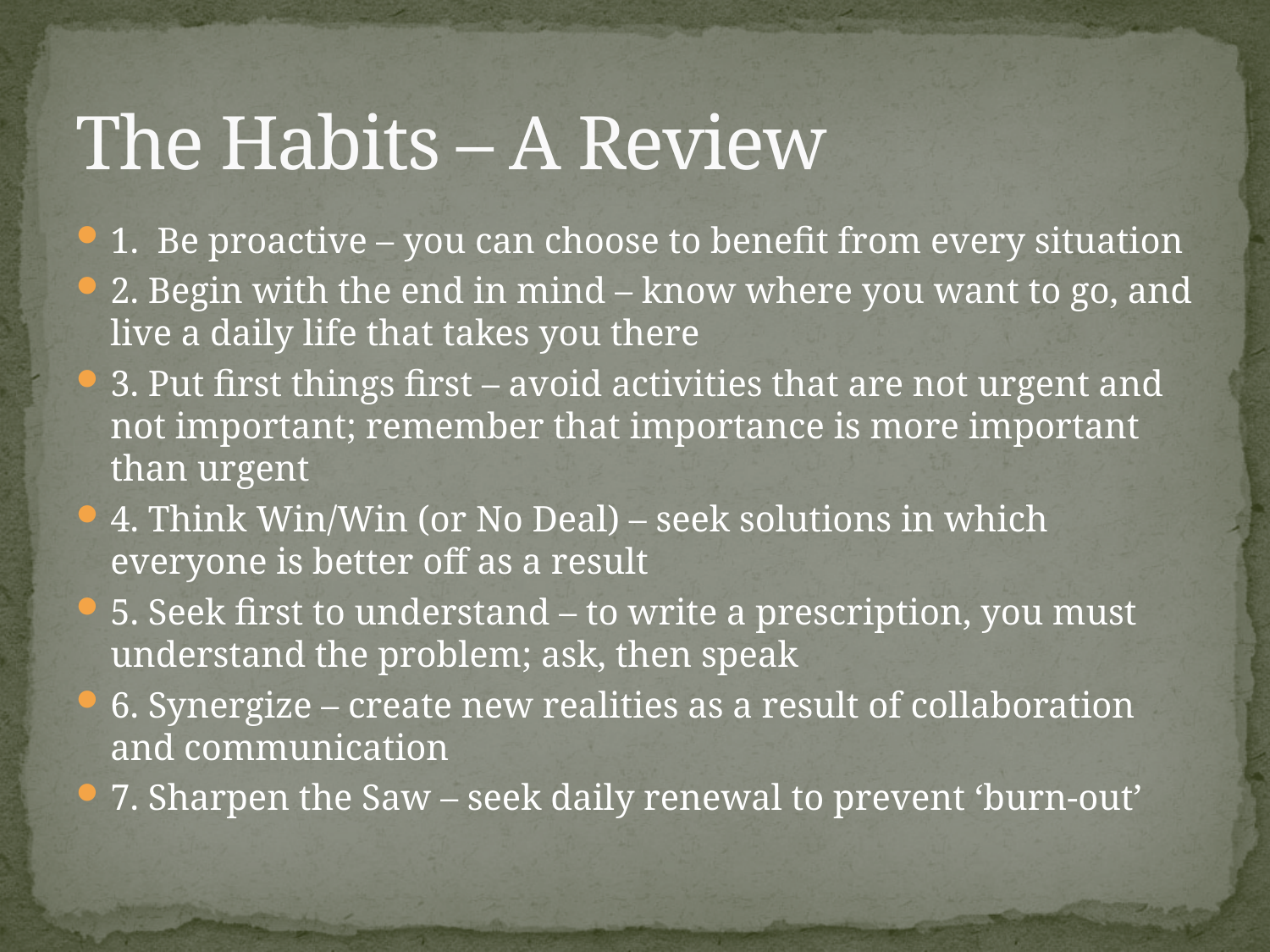

# The Habits – A Review
1.  Be proactive – you can choose to benefit from every situation
2. Begin with the end in mind – know where you want to go, and live a daily life that takes you there
3. Put first things first – avoid activities that are not urgent and not important; remember that importance is more important than urgent
4. Think Win/Win (or No Deal) – seek solutions in which everyone is better off as a result
5. Seek first to understand – to write a prescription, you must understand the problem; ask, then speak
6. Synergize – create new realities as a result of collaboration and communication
7. Sharpen the Saw – seek daily renewal to prevent ‘burn-out’